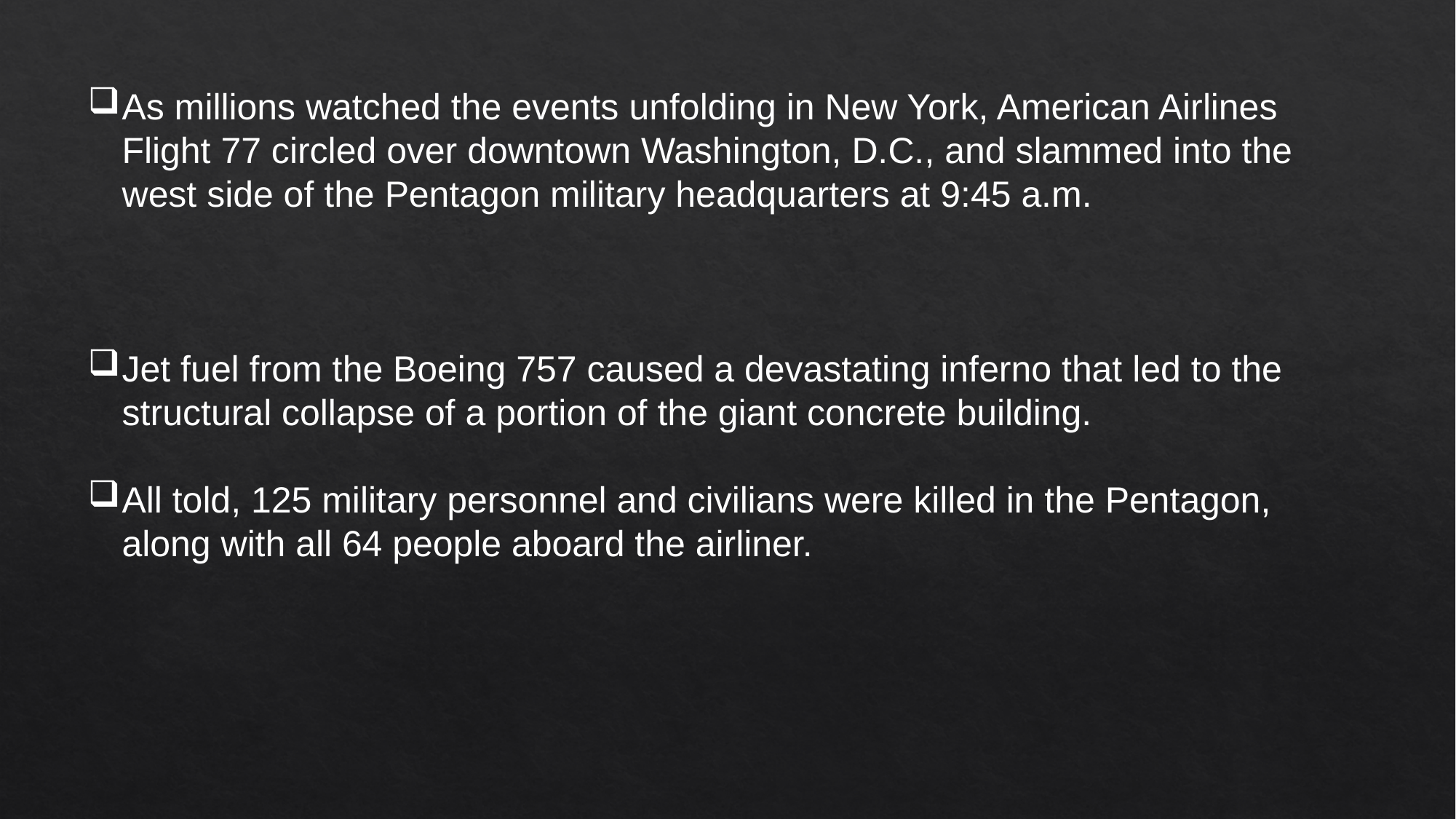

As millions watched the events unfolding in New York, American Airlines Flight 77 circled over downtown Washington, D.C., and slammed into the west side of the Pentagon military headquarters at 9:45 a.m.

Jet fuel from the Boeing 757 caused a devastating inferno that led to the structural collapse of a portion of the giant concrete building.

All told, 125 military personnel and civilians were killed in the Pentagon, along with all 64 people aboard the airliner.